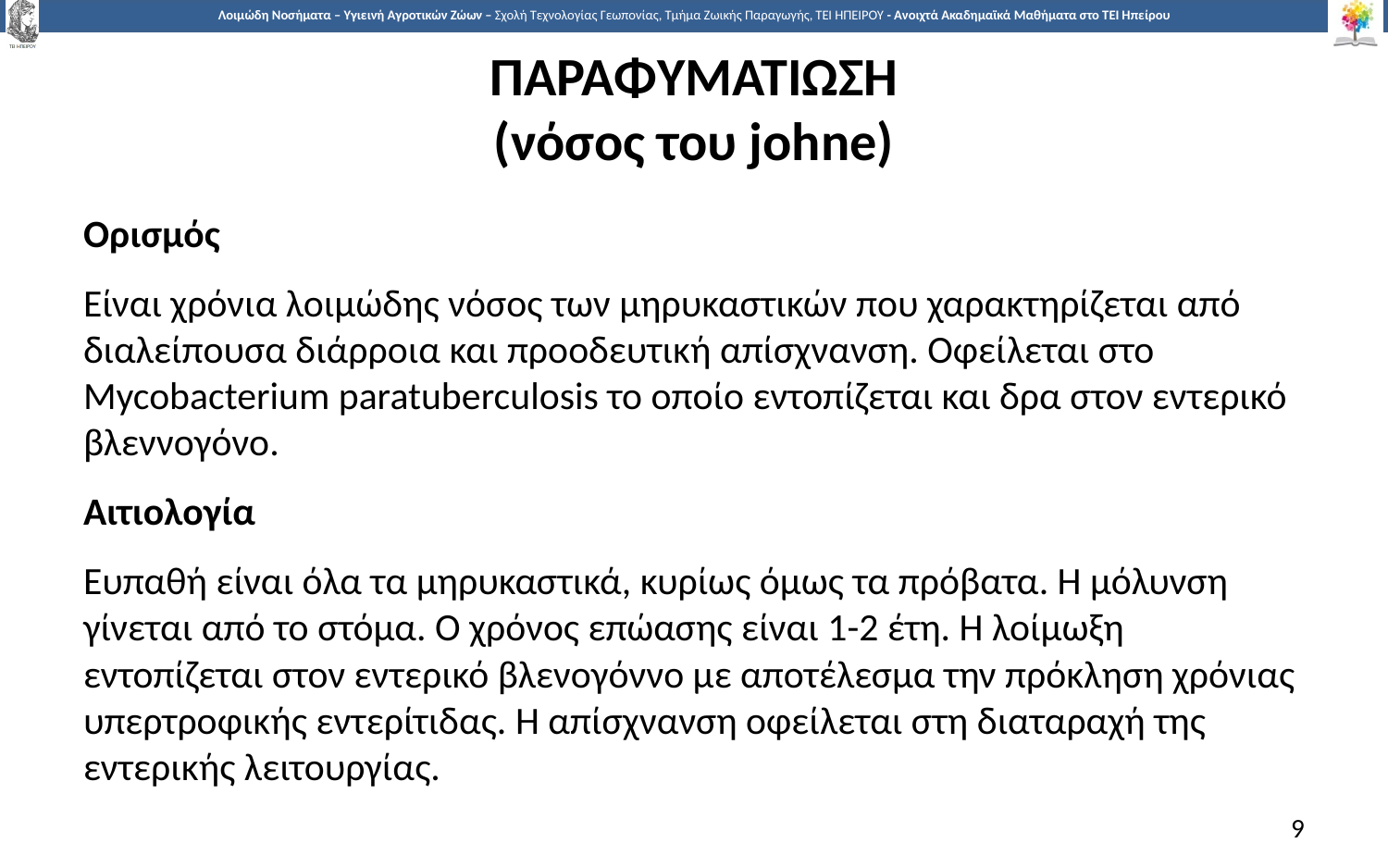

# ΠΑΡΑΦΥΜΑΤΙΩΣΗ (νόσος του johne)
Ορισμός
Είναι χρόνια λοιμώδης νόσος των μηρυκαστικών που χαρακτηρίζεται από διαλείπουσα διάρροια και προοδευτική απίσχνανση. Οφείλεται στο Mycobacterium paratuberculosis το οποίο εντοπίζεται και δρα στον εντερικό βλεννογόνο.
Αιτιολογία
Ευπαθή είναι όλα τα μηρυκαστικά, κυρίως όμως τα πρόβατα. Η μόλυνση γίνεται από το στόμα. Ο χρόνος επώασης είναι 1-2 έτη. Η λοίμωξη εντοπίζεται στον εντερικό βλενογόννο με αποτέλεσμα την πρόκληση χρόνιας υπερτροφικής εντερίτιδας. Η απίσχνανση οφείλεται στη διαταραχή της εντερικής λειτουργίας.
9